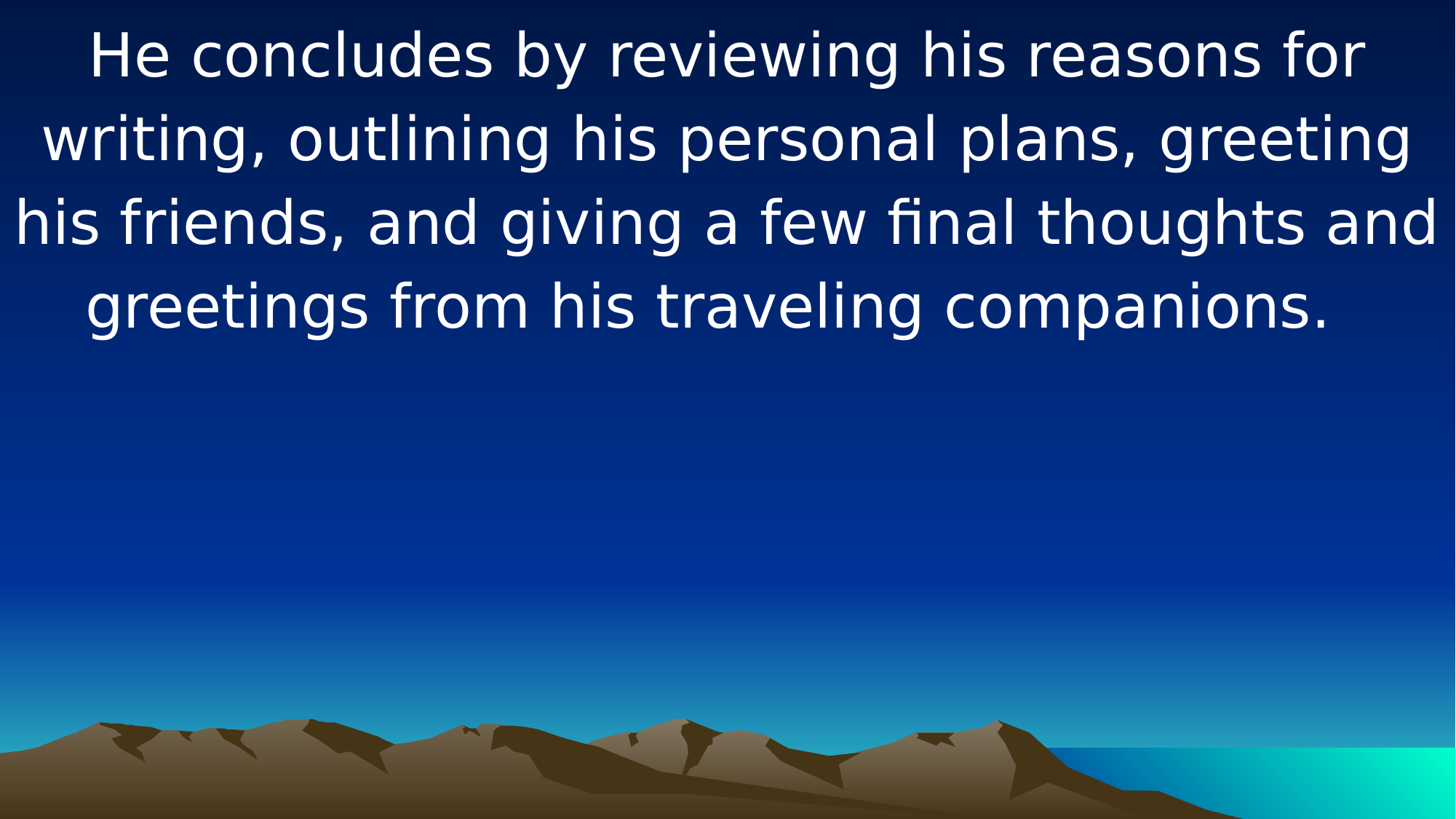

He concludes by reviewing his reasons for writing, outlining his personal plans, greeting his friends, and giving a few final thoughts and greetings from his traveling companions.